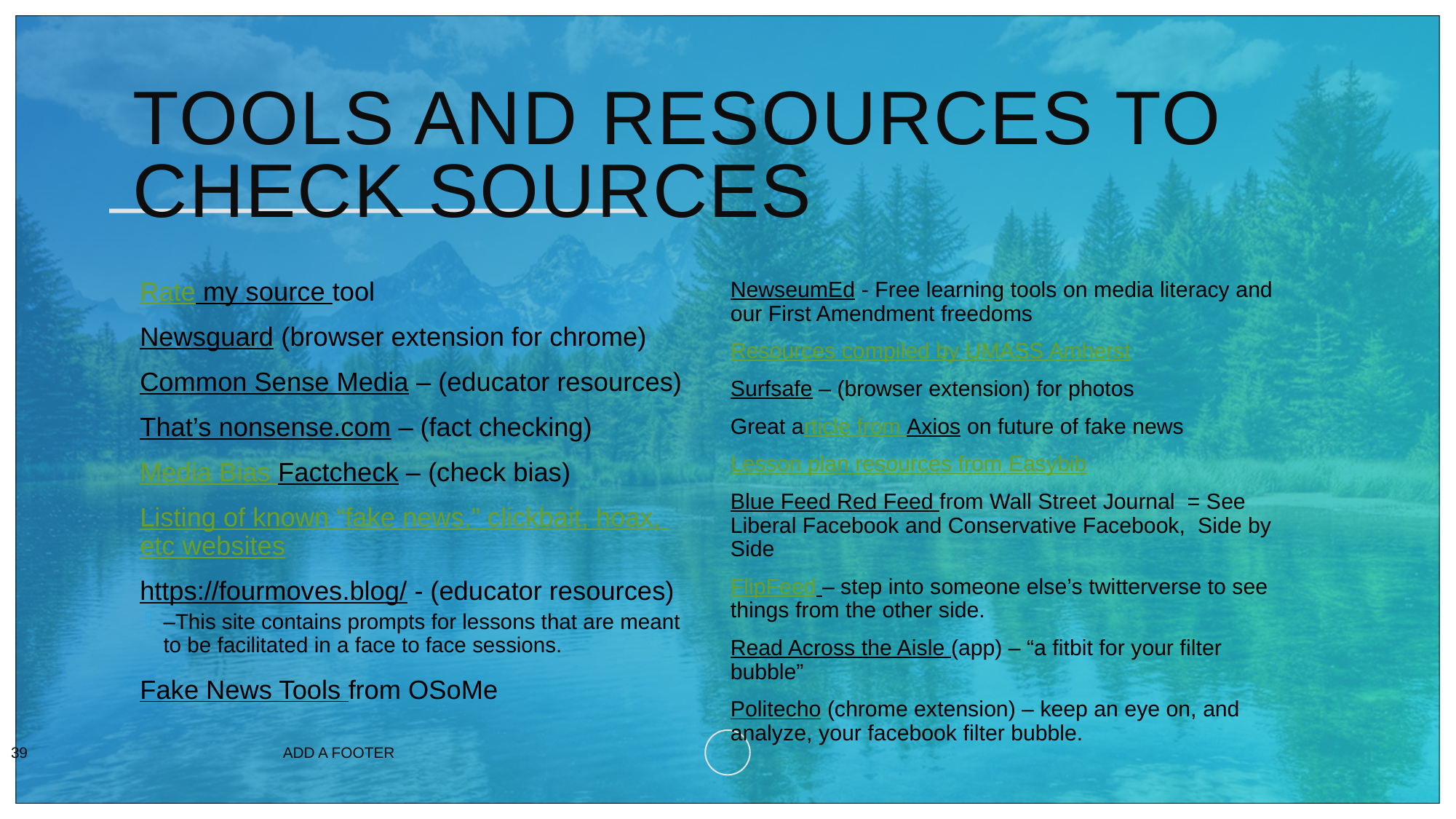

# Tools and Resources to Check Sources
Rate my source tool
Newsguard (browser extension for chrome)
Common Sense Media – (educator resources)
That’s nonsense.com – (fact checking)
Media Bias Factcheck – (check bias)
Listing of known “fake news,” clickbait, hoax, etc websites
https://fourmoves.blog/ - (educator resources)
–This site contains prompts for lessons that are meant to be facilitated in a face to face sessions.
Fake News Tools from OSoMe

NewseumEd - Free learning tools on media literacy and our First Amendment freedoms
Resources compiled by UMASS Amherst
Surfsafe – (browser extension) for photos
Great article from Axios on future of fake news
Lesson plan resources from Easybib
Blue Feed Red Feed from Wall Street Journal  = See Liberal Facebook and Conservative Facebook,  Side by Side
FlipFeed – step into someone else’s twitterverse to see things from the other side.
Read Across the Aisle (app) – “a fitbit for your filter bubble”
Politecho (chrome extension) – keep an eye on, and analyze, your facebook filter bubble.

ADD A FOOTER
39